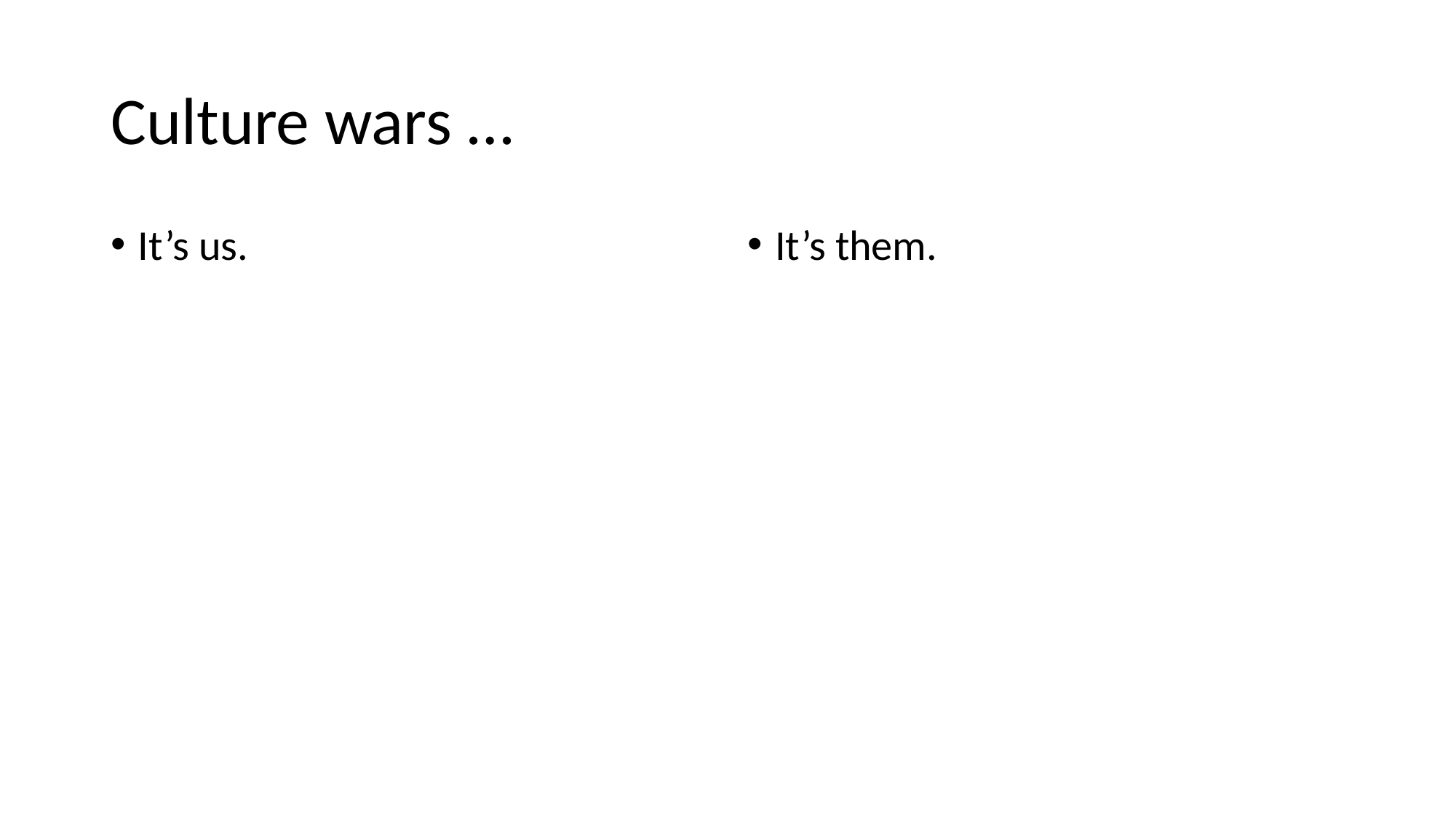

# Culture wars …
It’s us.
It’s them.